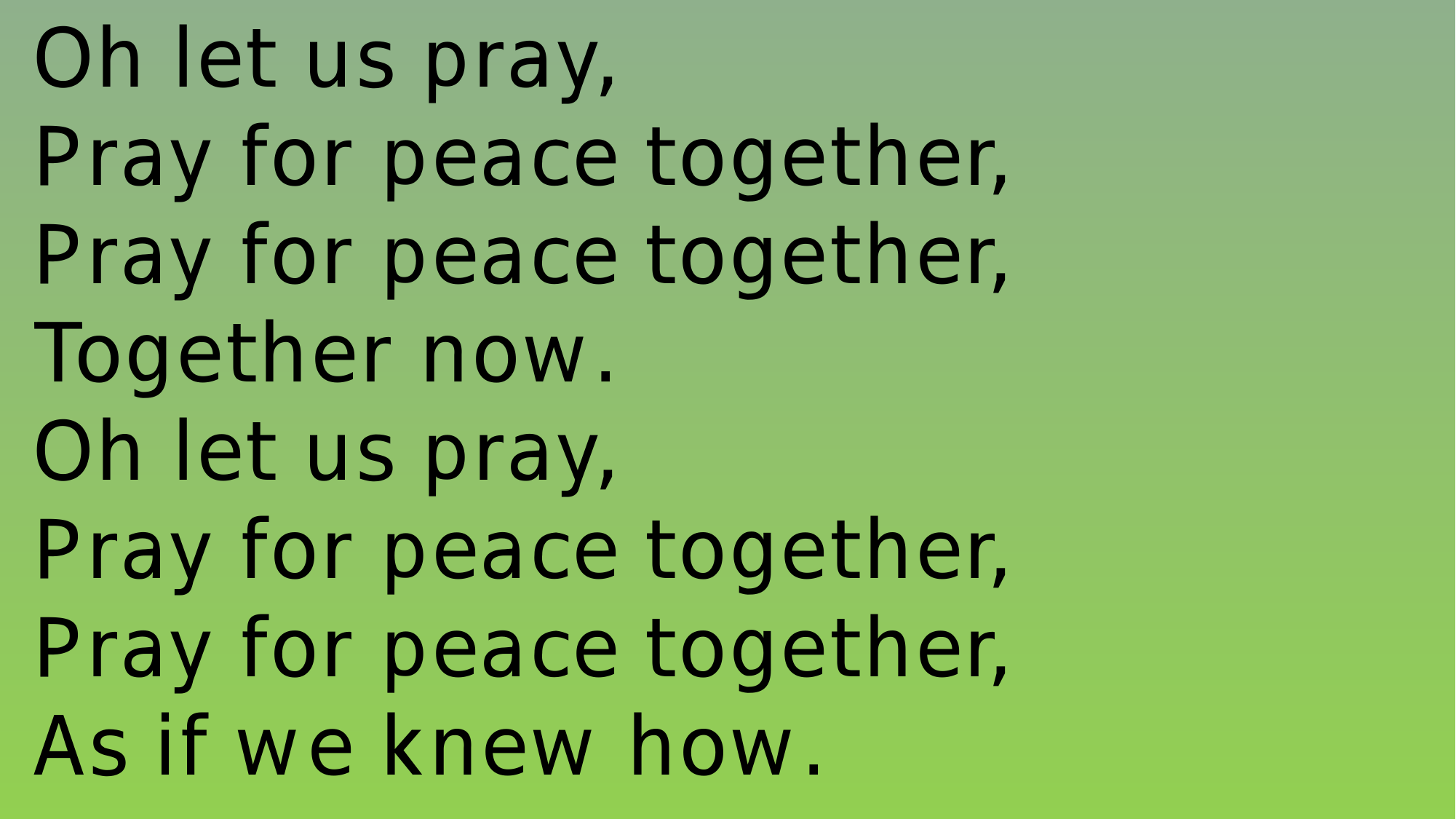

Oh let us pray,
 Pray for peace together,
 Pray for peace together,
 Together now.
 Oh let us pray,
 Pray for peace together,
 Pray for peace together,
 As if we knew how.